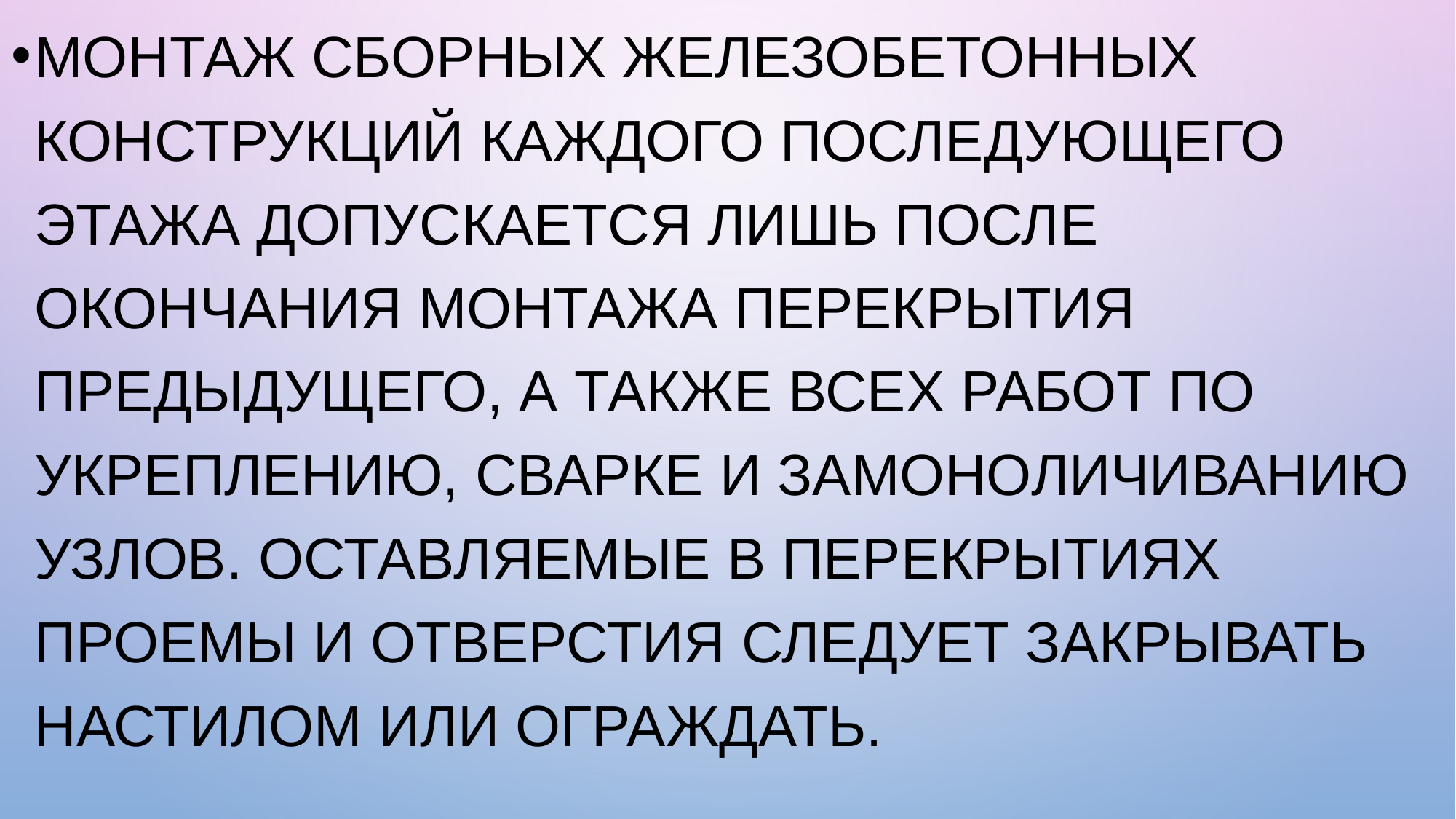

Монтаж сборных железобетонных конструкций каждого последующего этажа допускается лишь после окончания монтажа перекрытия предыдущего, а также всех работ по укреплению, сварке и замоноличиванию узлов. Оставляемые в перекрытиях проемы и отверстия следует закрывать настилом или ограждать.